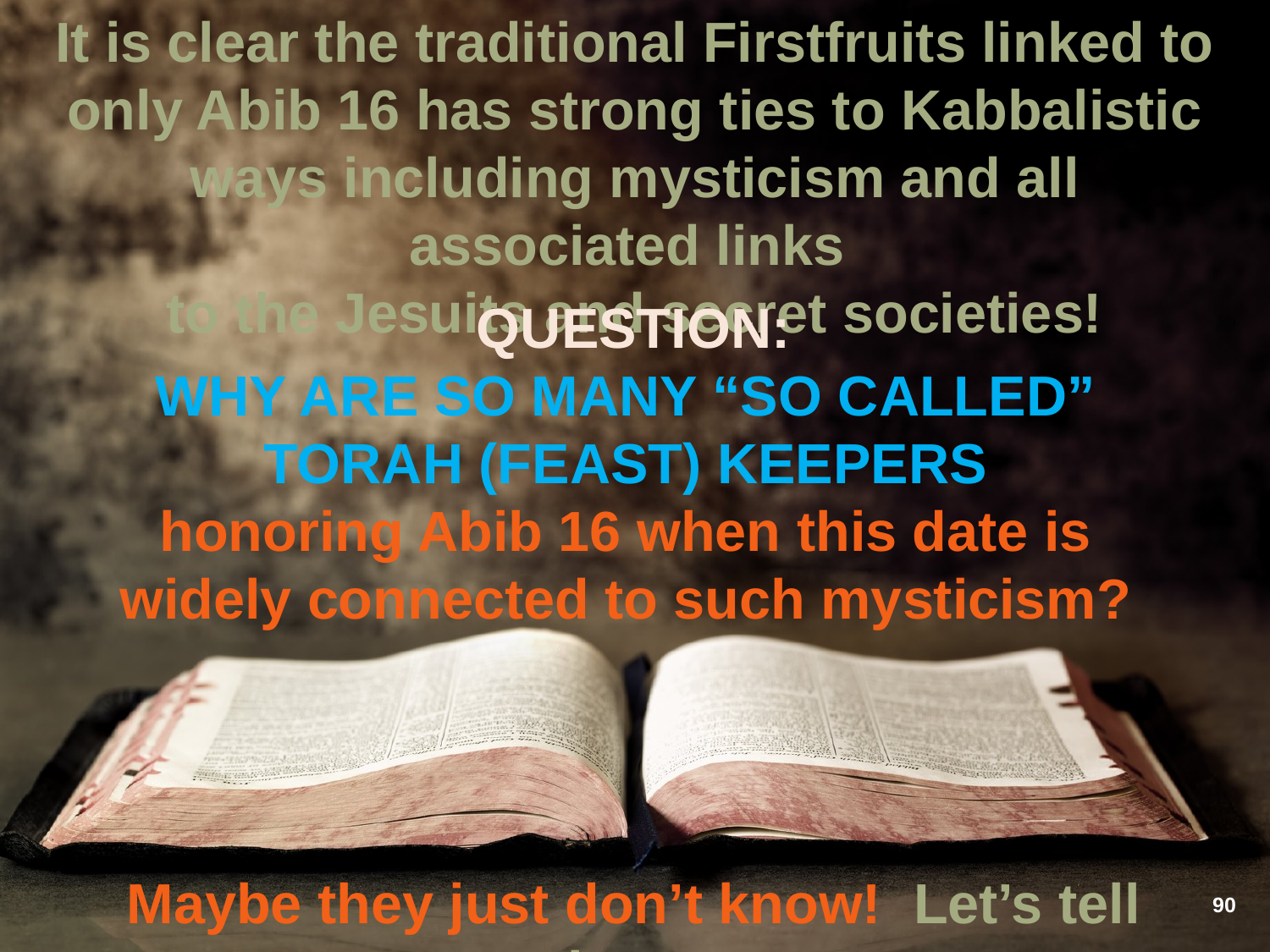

It is clear the traditional Firstfruits linked to only Abib 16 has strong ties to Kabbalistic ways including mysticism and all associated links
to the Jesuits and secret societies!
QUESTION:
Why are so many “so called”
Torah (Feast) Keepers
honoring Abib 16 when this date is
widely connected to such mysticism?

Maybe they just don’t know!  Let’s tell them!
90